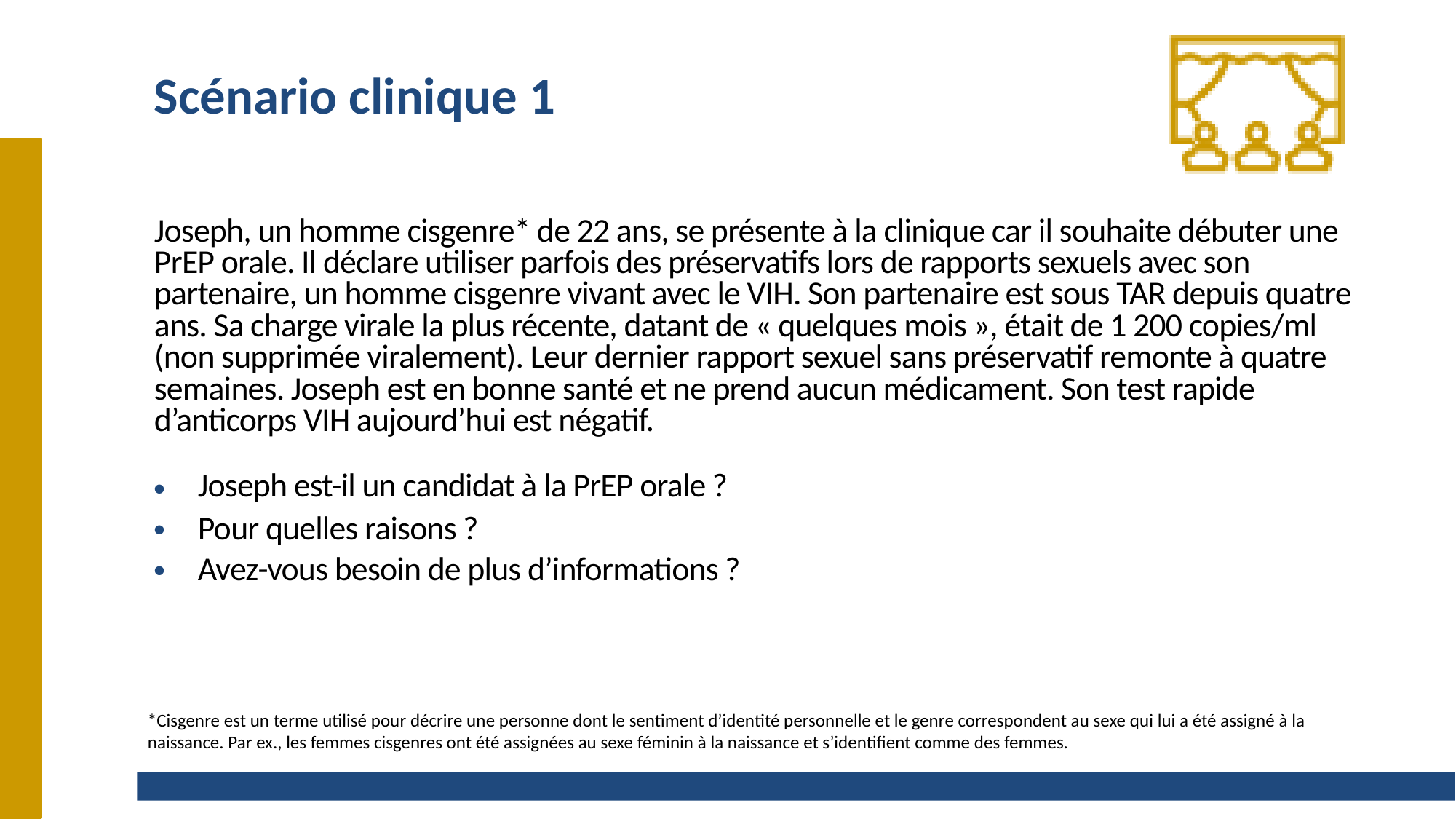

# Scénario clinique 1
Joseph, un homme cisgenre* de 22 ans, se présente à la clinique car il souhaite débuter une PrEP orale. Il déclare utiliser parfois des préservatifs lors de rapports sexuels avec son partenaire, un homme cisgenre vivant avec le VIH. Son partenaire est sous TAR depuis quatre ans. Sa charge virale la plus récente, datant de « quelques mois », était de 1 200 copies/ml (non supprimée viralement). Leur dernier rapport sexuel sans préservatif remonte à quatre semaines. Joseph est en bonne santé et ne prend aucun médicament. Son test rapide d’anticorps VIH aujourd’hui est négatif.
Joseph est-il un candidat à la PrEP orale ?
Pour quelles raisons ?
Avez-vous besoin de plus d’informations ?
*Cisgenre est un terme utilisé pour décrire une personne dont le sentiment d’identité personnelle et le genre correspondent au sexe qui lui a été assigné à la naissance. Par ex., les femmes cisgenres ont été assignées au sexe féminin à la naissance et s’identifient comme des femmes.